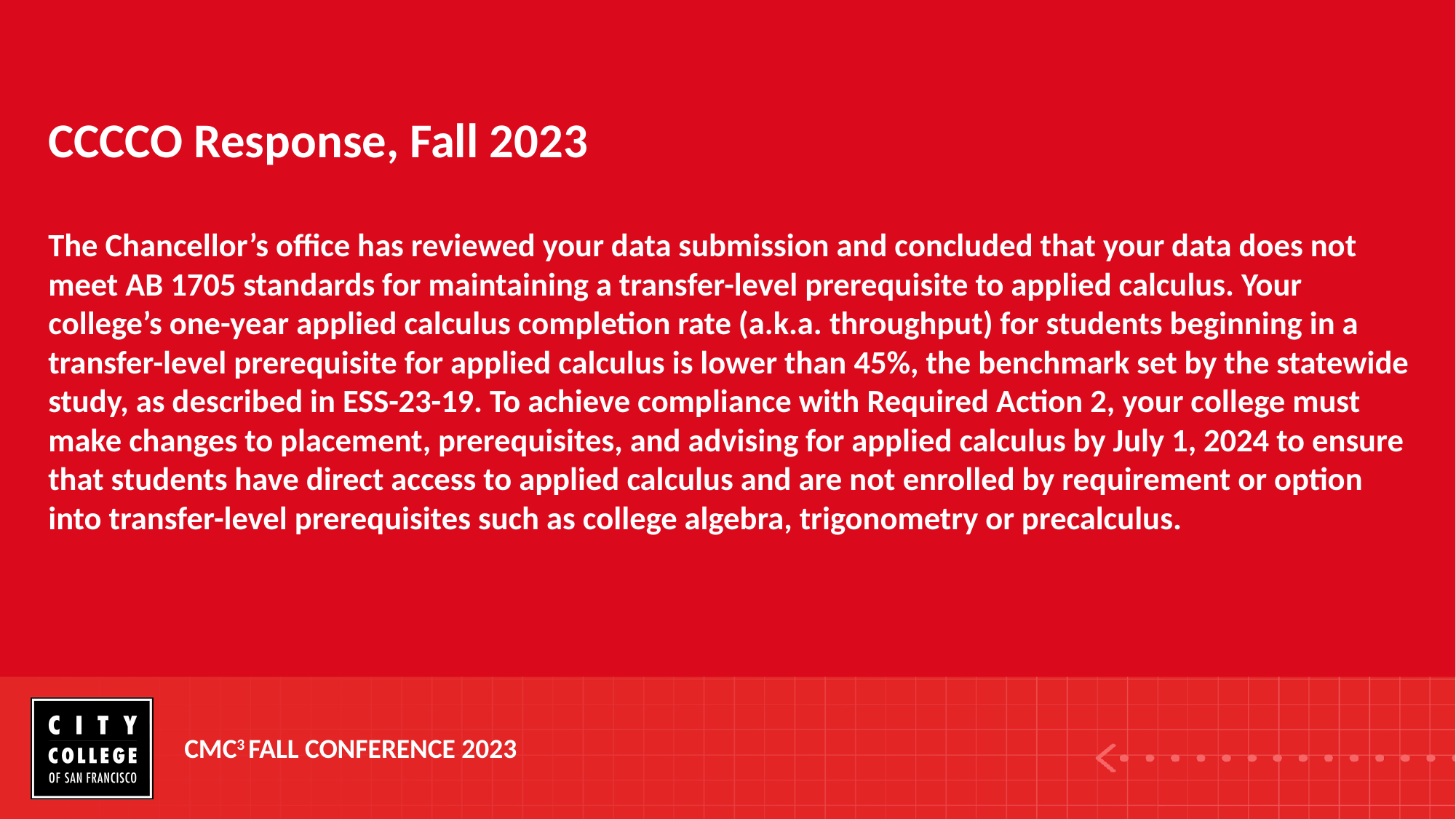

# CCCCO Response, Fall 2023
The Chancellor’s office has reviewed your data submission and concluded that your data does not meet AB 1705 standards for maintaining a transfer-level prerequisite to applied calculus. Your college’s one-year applied calculus completion rate (a.k.a. throughput) for students beginning in a transfer-level prerequisite for applied calculus is lower than 45%, the benchmark set by the statewide study, as described in ESS-23-19. To achieve compliance with Required Action 2, your college must make changes to placement, prerequisites, and advising for applied calculus by July 1, 2024 to ensure that students have direct access to applied calculus and are not enrolled by requirement or option into transfer-level prerequisites such as college algebra, trigonometry or precalculus.
CMC3 FALL CONFERENCE 2023